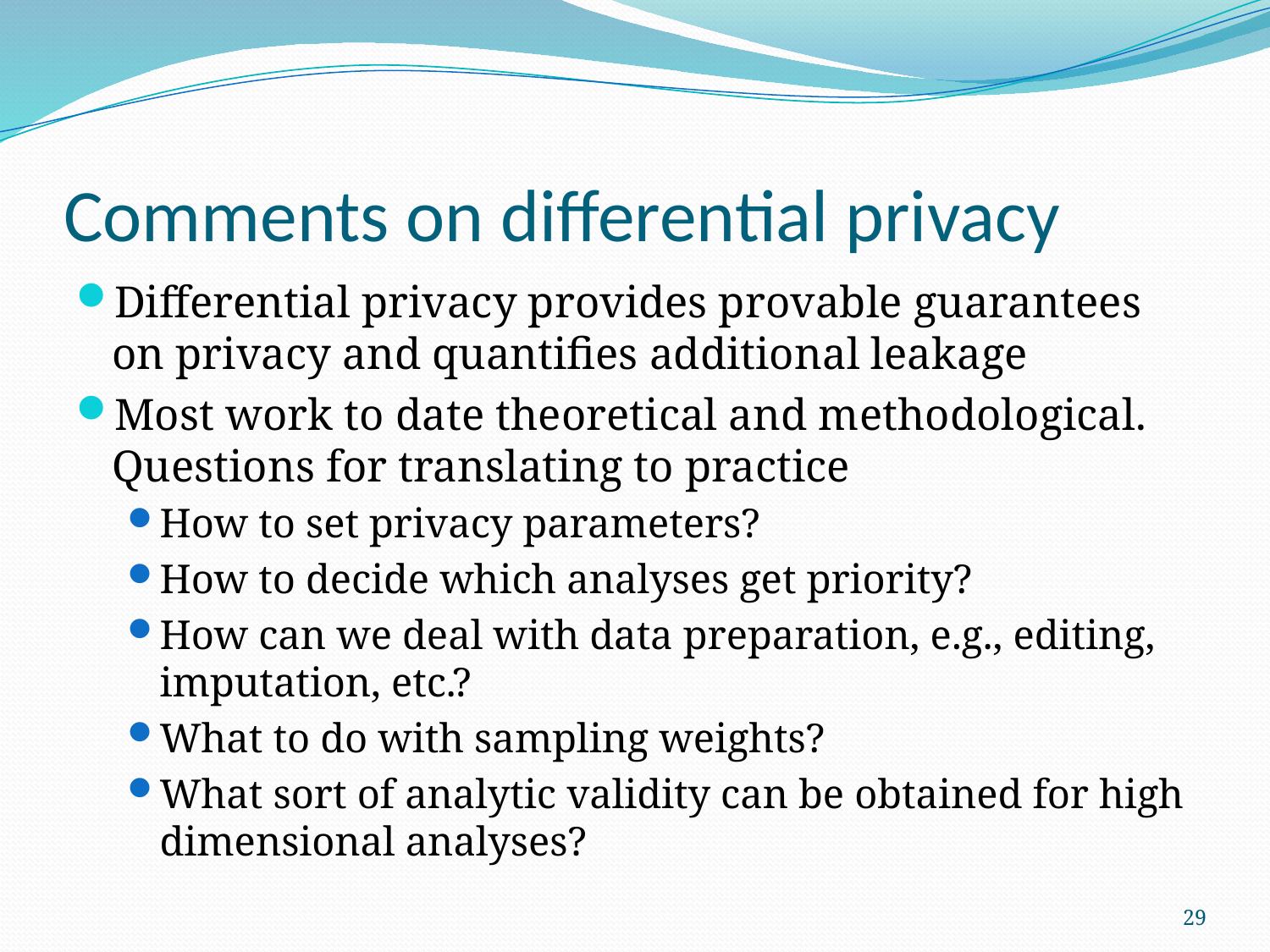

# Comments on differential privacy
Differential privacy provides provable guarantees on privacy and quantifies additional leakage
Most work to date theoretical and methodological. Questions for translating to practice
How to set privacy parameters?
How to decide which analyses get priority?
How can we deal with data preparation, e.g., editing, imputation, etc.?
What to do with sampling weights?
What sort of analytic validity can be obtained for high dimensional analyses?

29